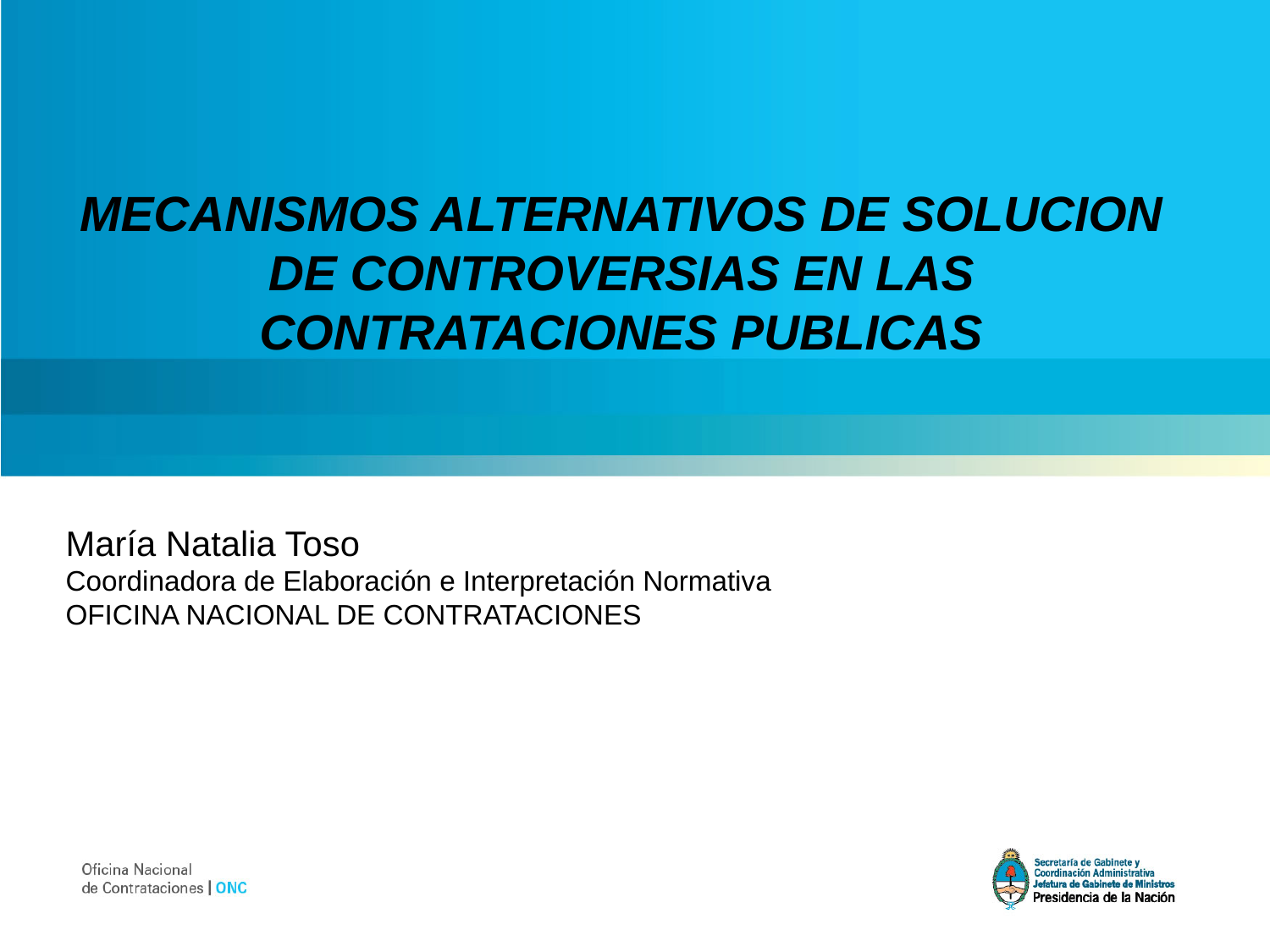

MECANISMOS ALTERNATIVOS DE SOLUCION DE CONTROVERSIAS EN LAS CONTRATACIONES PUBLICAS

María Natalia Toso
Coordinadora de Elaboración e Interpretación Normativa
OFICINA NACIONAL DE CONTRATACIONES